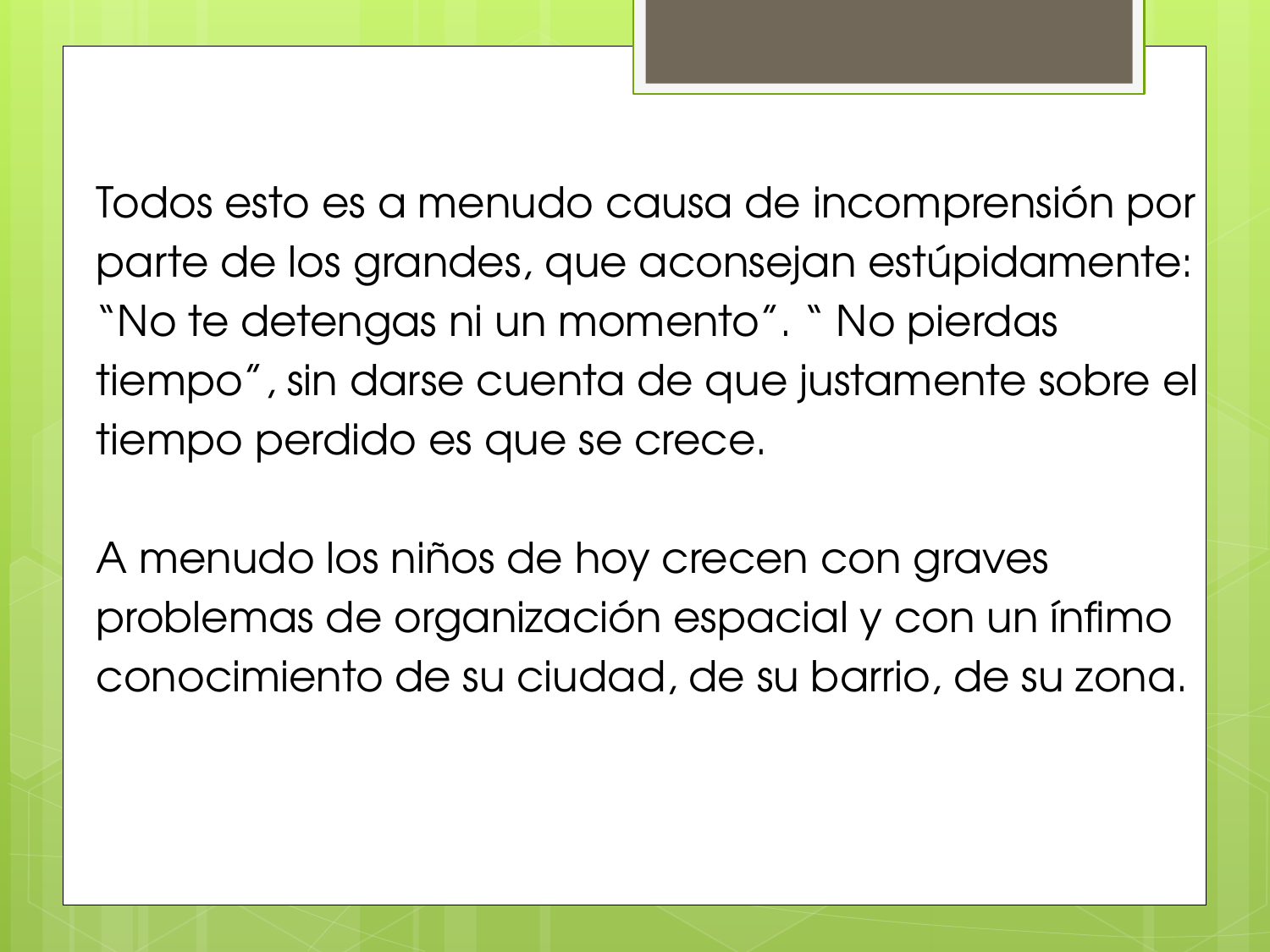

Todos esto es a menudo causa de incomprensión por
parte de los grandes, que aconsejan estúpidamente:
“No te detengas ni un momento”. “ No pierdas
tiempo”, sin darse cuenta de que justamente sobre el
tiempo perdido es que se crece.

A menudo los niños de hoy crecen con graves
problemas de organización espacial y con un ínfimo
conocimiento de su ciudad, de su barrio, de su zona.